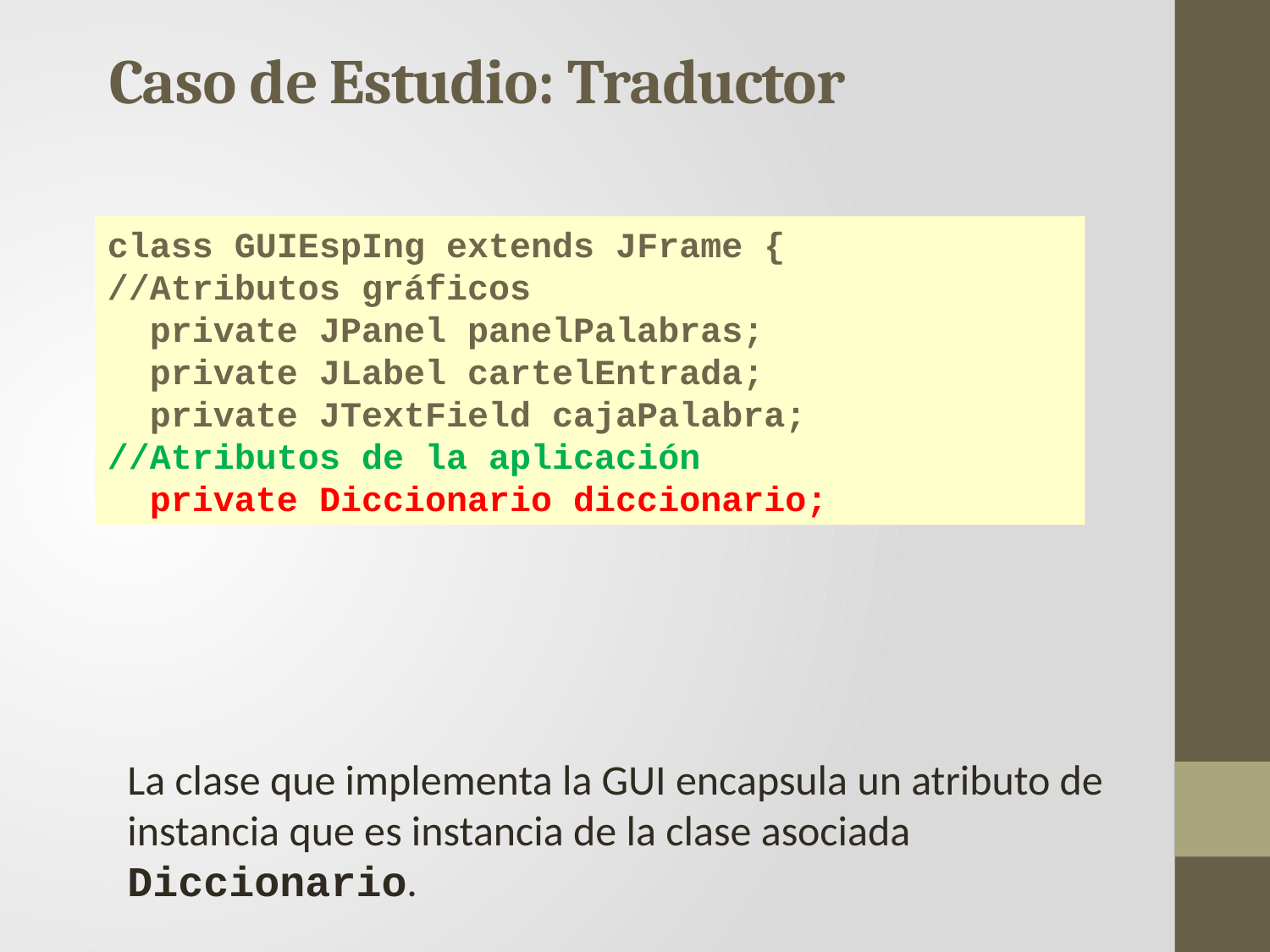

Caso de Estudio: Traductor
class GUIEspIng extends JFrame {
//Atributos gráficos
  private JPanel panelPalabras;
  private JLabel cartelEntrada;
  private JTextField cajaPalabra;
//Atributos de la aplicación
  private Diccionario diccionario;
La clase que implementa la GUI encapsula un atributo de instancia que es instancia de la clase asociada Diccionario.